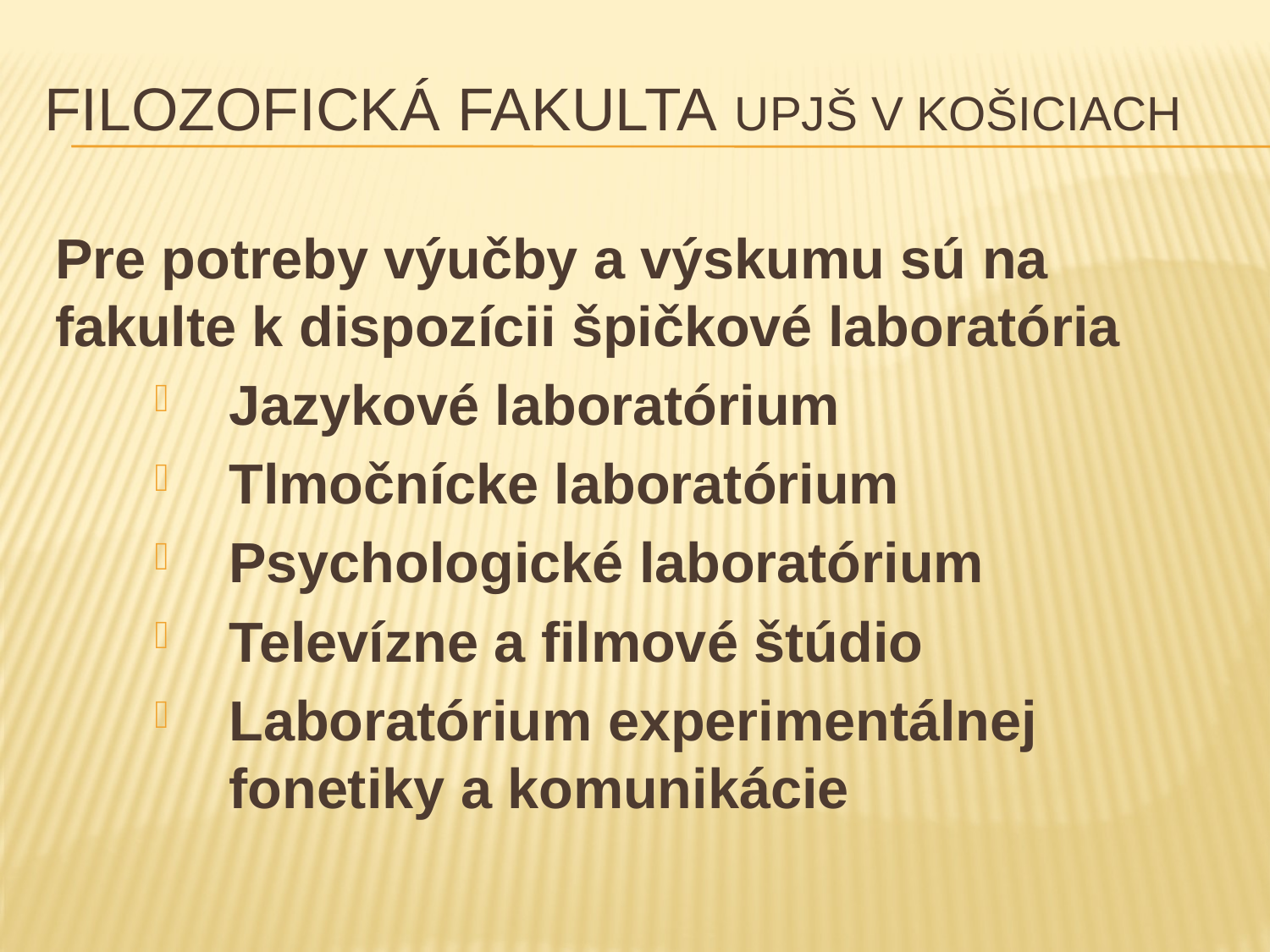

# Filozofická fakulta UPJŠ v Košiciach
Pre potreby výučby a výskumu sú na fakulte k dispozícii špičkové laboratória
Jazykové laboratórium
Tlmočnícke laboratórium
Psychologické laboratórium
Televízne a filmové štúdio
Laboratórium experimentálnej fonetiky a komunikácie